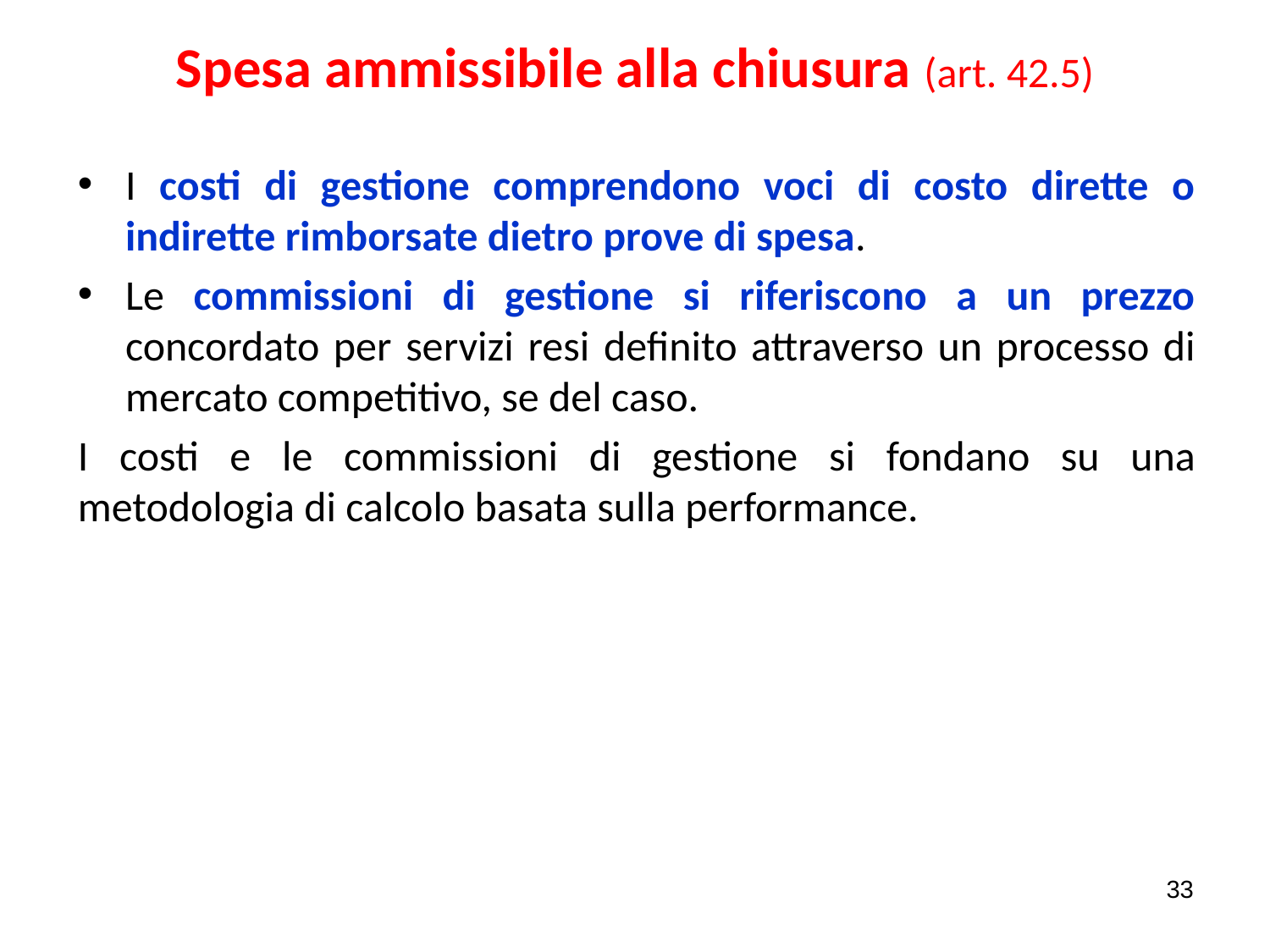

# Spesa ammissibile alla chiusura (art. 42.5)
I costi di gestione comprendono voci di costo dirette o indirette rimborsate dietro prove di spesa.
Le commissioni di gestione si riferiscono a un prezzo concordato per servizi resi definito attraverso un processo di mercato competitivo, se del caso.
I costi e le commissioni di gestione si fondano su una metodologia di calcolo basata sulla performance.
33